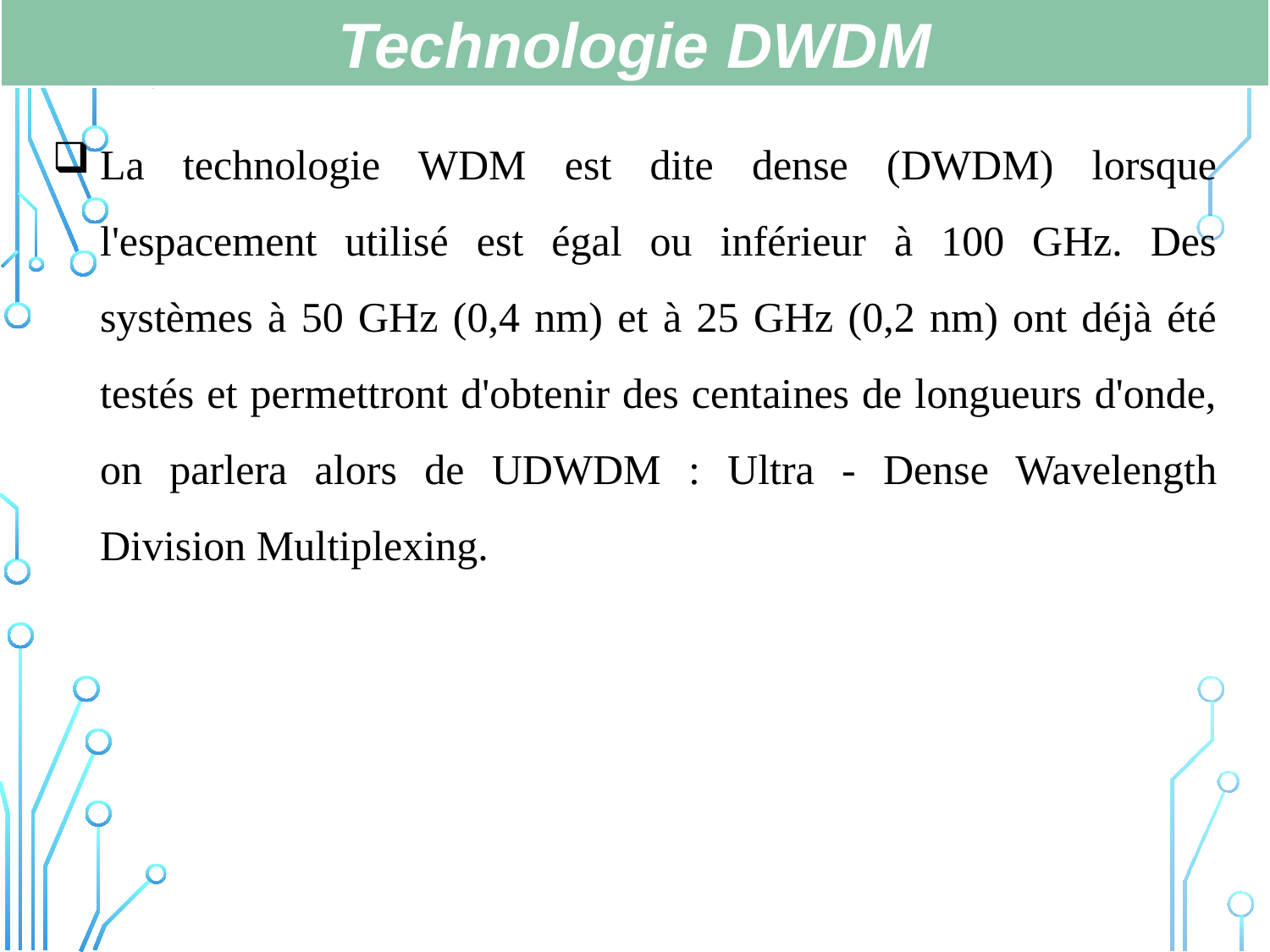

Technologie DWDM
La technologie WDM est dite dense (DWDM) lorsque l'espacement utilisé est égal ou inférieur à 100 GHz. Des systèmes à 50 GHz (0,4 nm) et à 25 GHz (0,2 nm) ont déjà été testés et permettront d'obtenir des centaines de longueurs d'onde, on parlera alors de UDWDM : Ultra - Dense Wavelength Division Multiplexing.